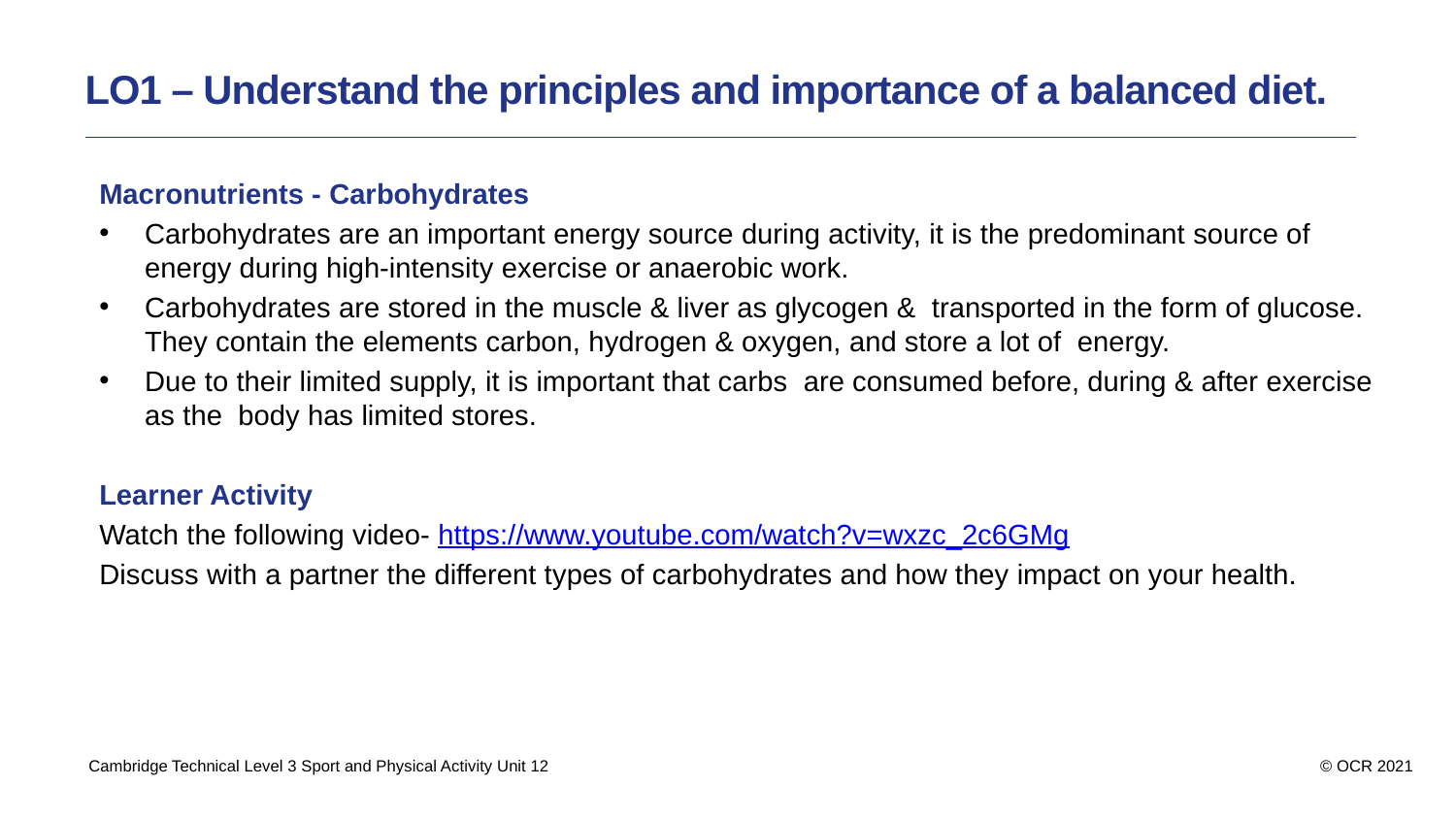

LO1 – Understand the principles and importance of a balanced diet.
Macronutrients - Carbohydrates
Carbohydrates are an important energy source during activity, it is the predominant source of energy during high-intensity exercise or anaerobic work.
Carbohydrates are stored in the muscle & liver as glycogen &  transported in the form of glucose. They contain the elements carbon, hydrogen & oxygen, and store a lot of  energy.
Due to their limited supply, it is important that carbs  are consumed before, during & after exercise as the  body has limited stores.

Learner Activity
Watch the following video- https://www.youtube.com/watch?v=wxzc_2c6GMg
Discuss with a partner the different types of carbohydrates and how they impact on your health.